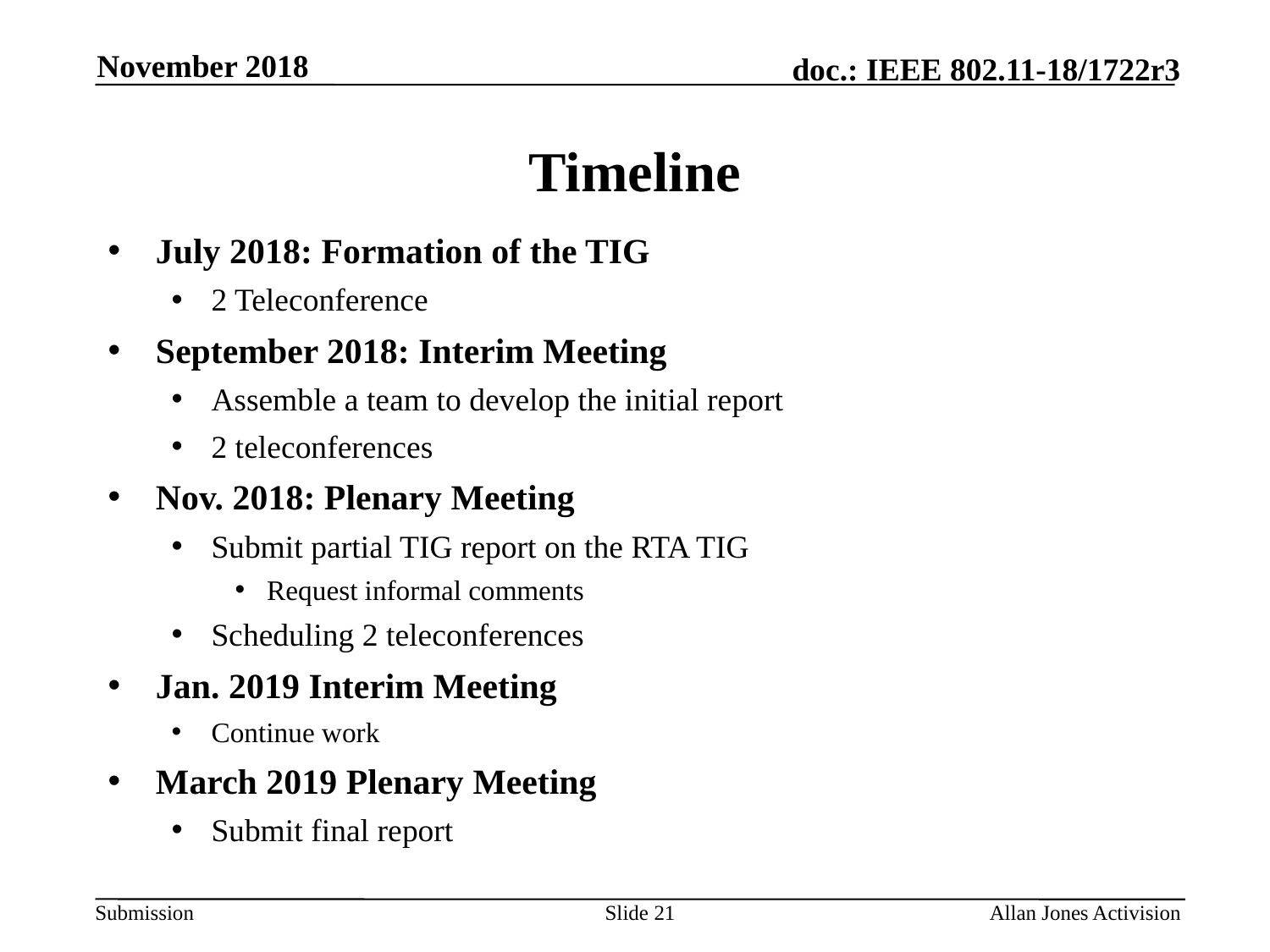

November 2018

# Timeline
July 2018: Formation of the TIG
2 Teleconference
September 2018: Interim Meeting
Assemble a team to develop the initial report
2 teleconferences
Nov. 2018: Plenary Meeting
Submit partial TIG report on the RTA TIG
Request informal comments
Scheduling 2 teleconferences
Jan. 2019 Interim Meeting
Continue work
March 2019 Plenary Meeting
Submit final report

Slide 21
Allan Jones Activision